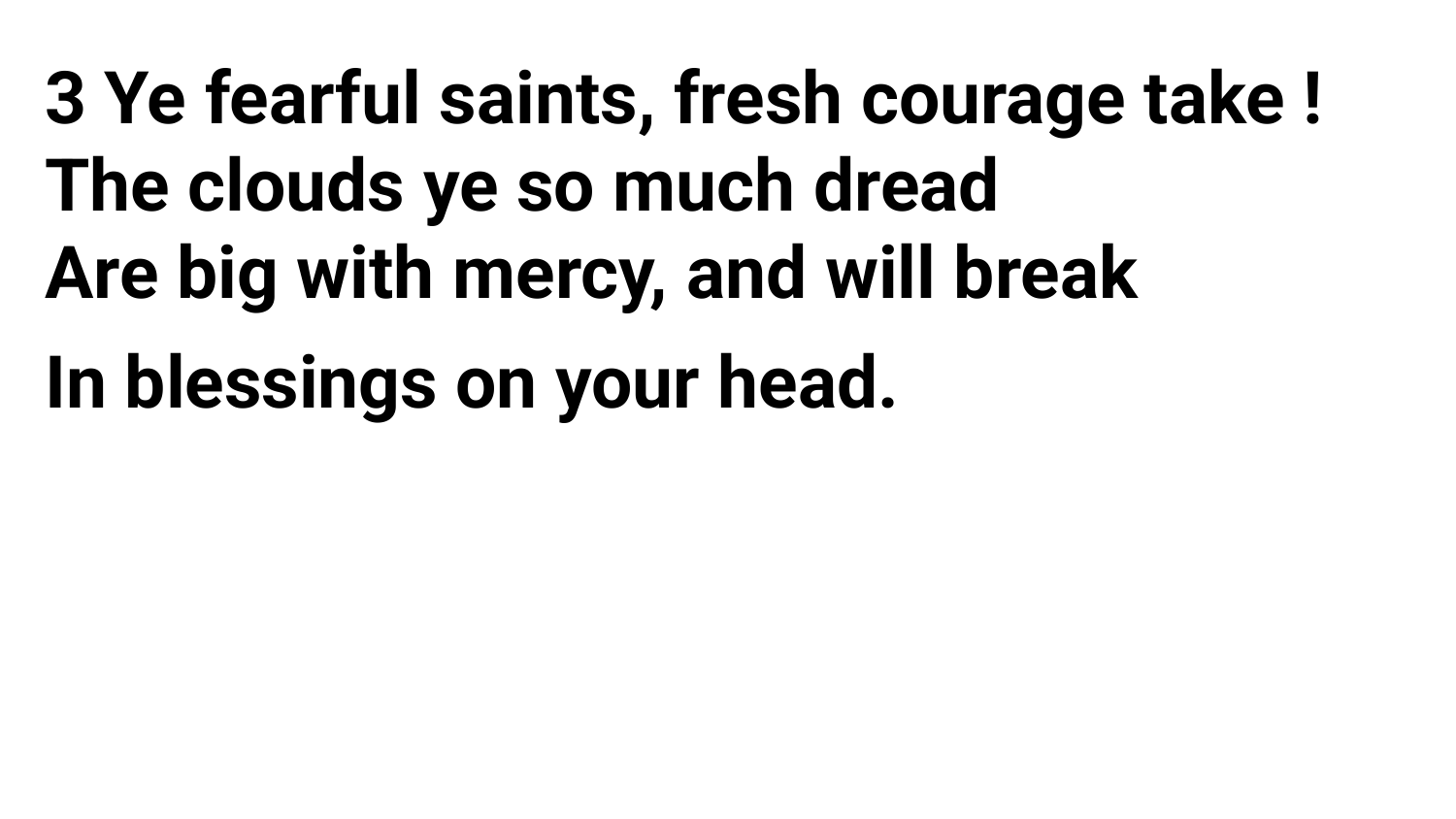

3 Ye fearful saints, fresh courage take !
The clouds ye so much dread
Are big with mercy, and will break
In blessings on your head.